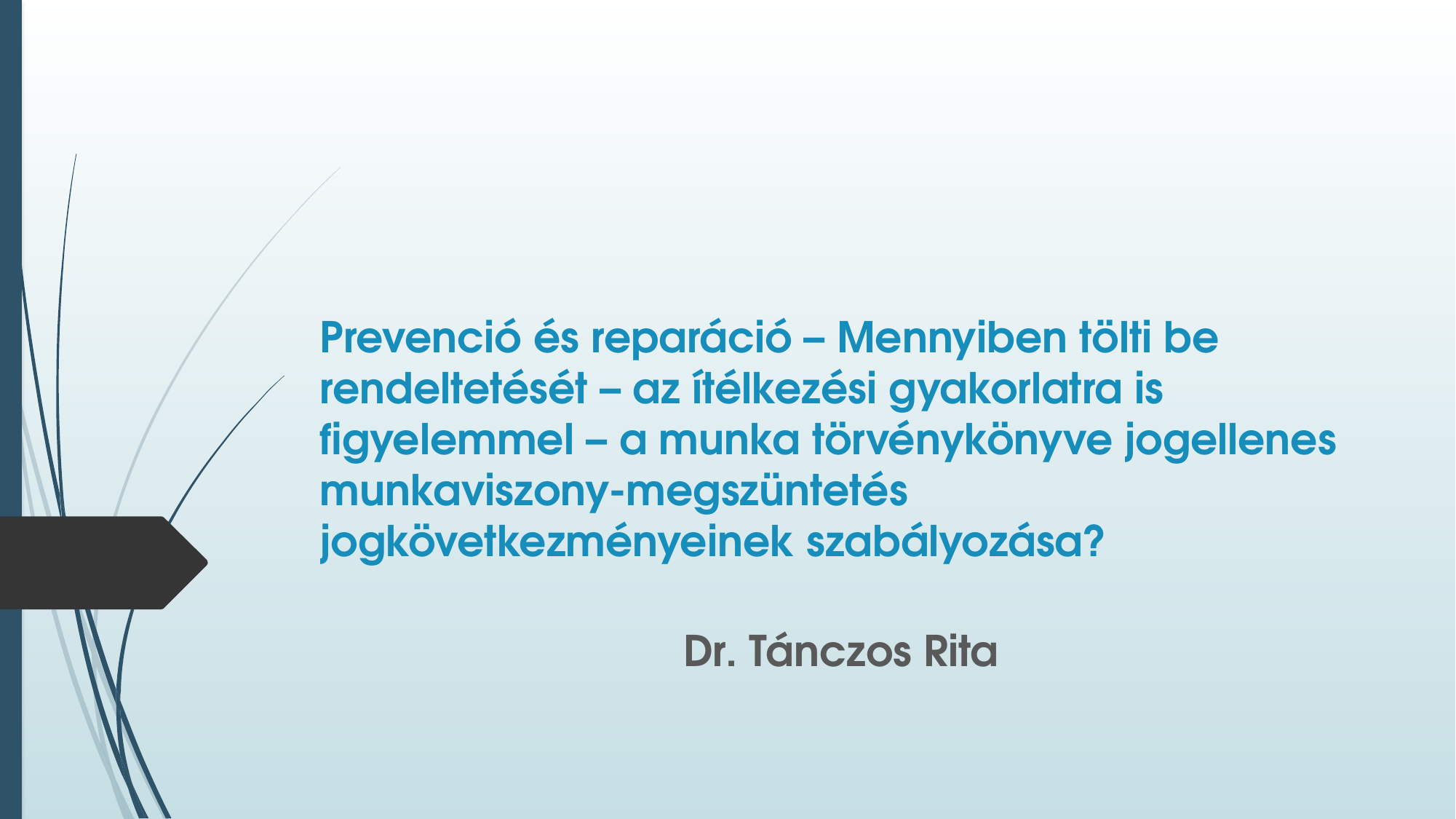

# Prevenció és reparáció – Mennyiben tölti be rendeltetését – az ítélkezési gyakorlatra is figyelemmel – a munka törvénykönyve jogellenes munkaviszony-megszüntetés jogkövetkezményeinek szabályozása?

Dr. Tánczos Rita